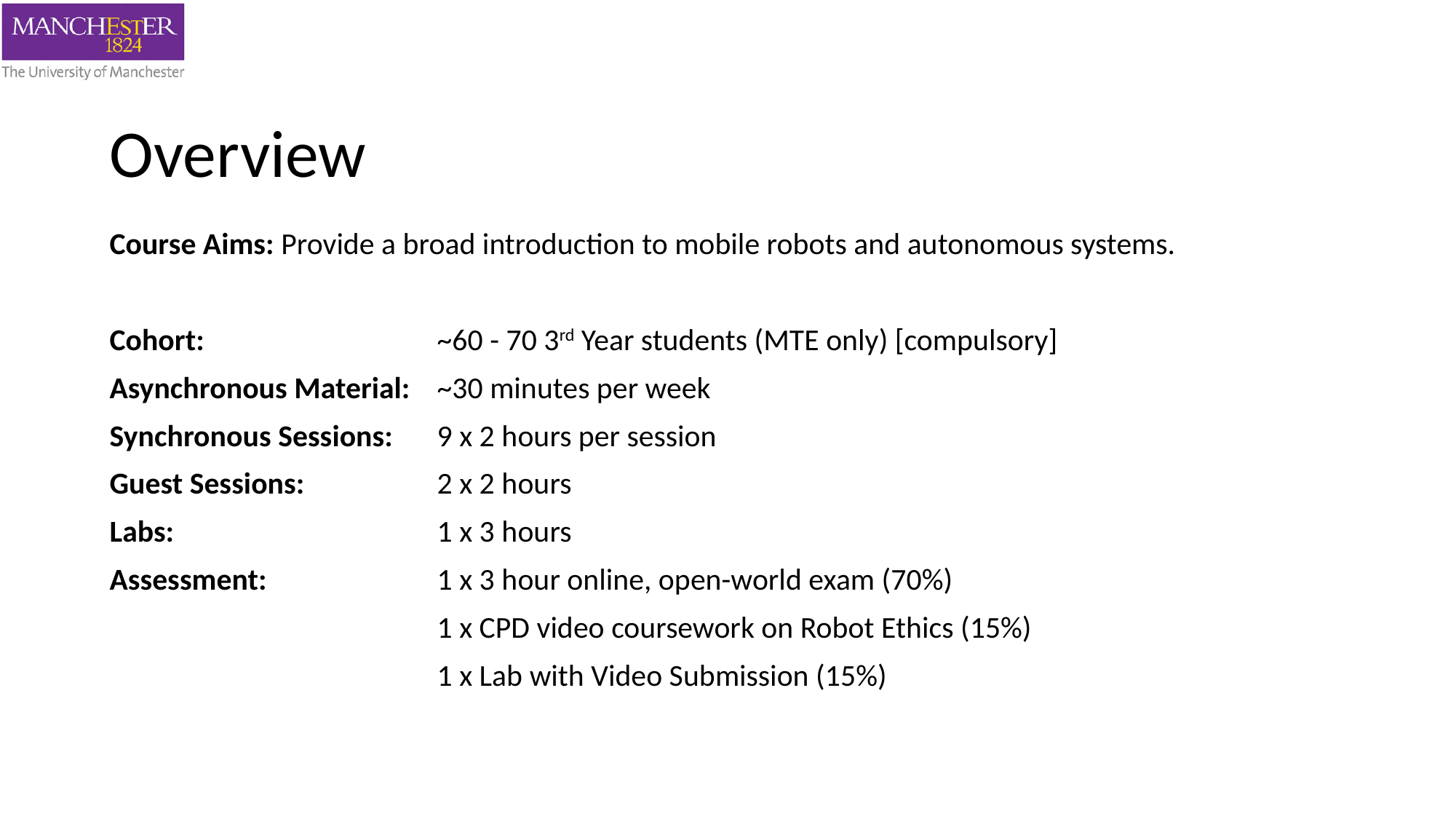

# Overview
Course Aims: Provide a broad introduction to mobile robots and autonomous systems.

Cohort: 			~60 - 70 3rd Year students (MTE only) [compulsory]
Asynchronous Material: 	~30 minutes per week
Synchronous Sessions: 	9 x 2 hours per session
Guest Sessions: 		2 x 2 hours
Labs: 			1 x 3 hours
Assessment: 		1 x 3 hour online, open-world exam (70%)
			1 x CPD video coursework on Robot Ethics (15%)
			1 x Lab with Video Submission (15%)